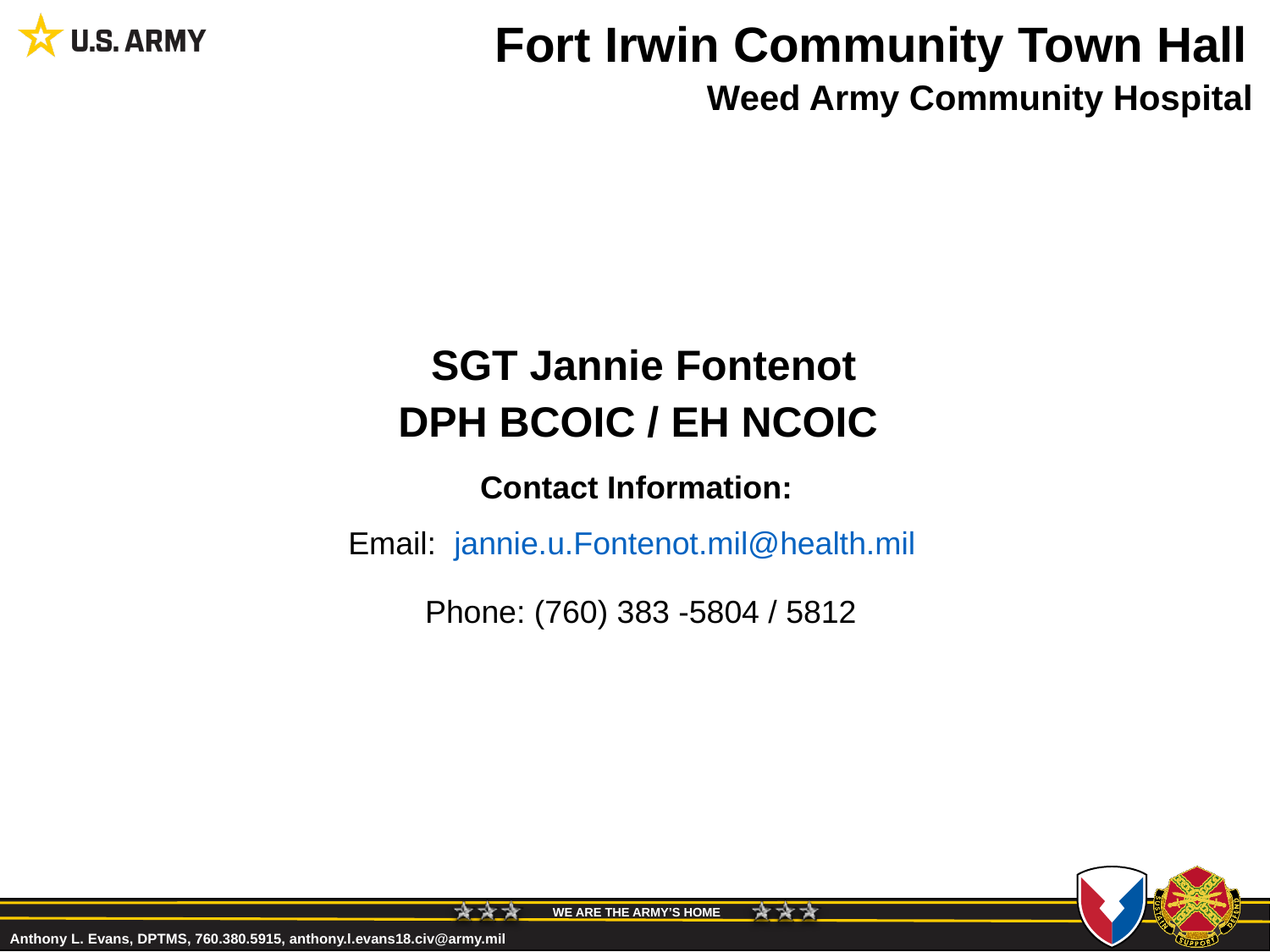

# Fort Irwin Community Town Hall
Weed Army Community Hospital
SGT Jannie Fontenot
DPH BCOIC / EH NCOIC
Contact Information:
Email:  jannie.u.Fontenot.mil@health.mil

Phone: (760) 383 -5804 / 5812